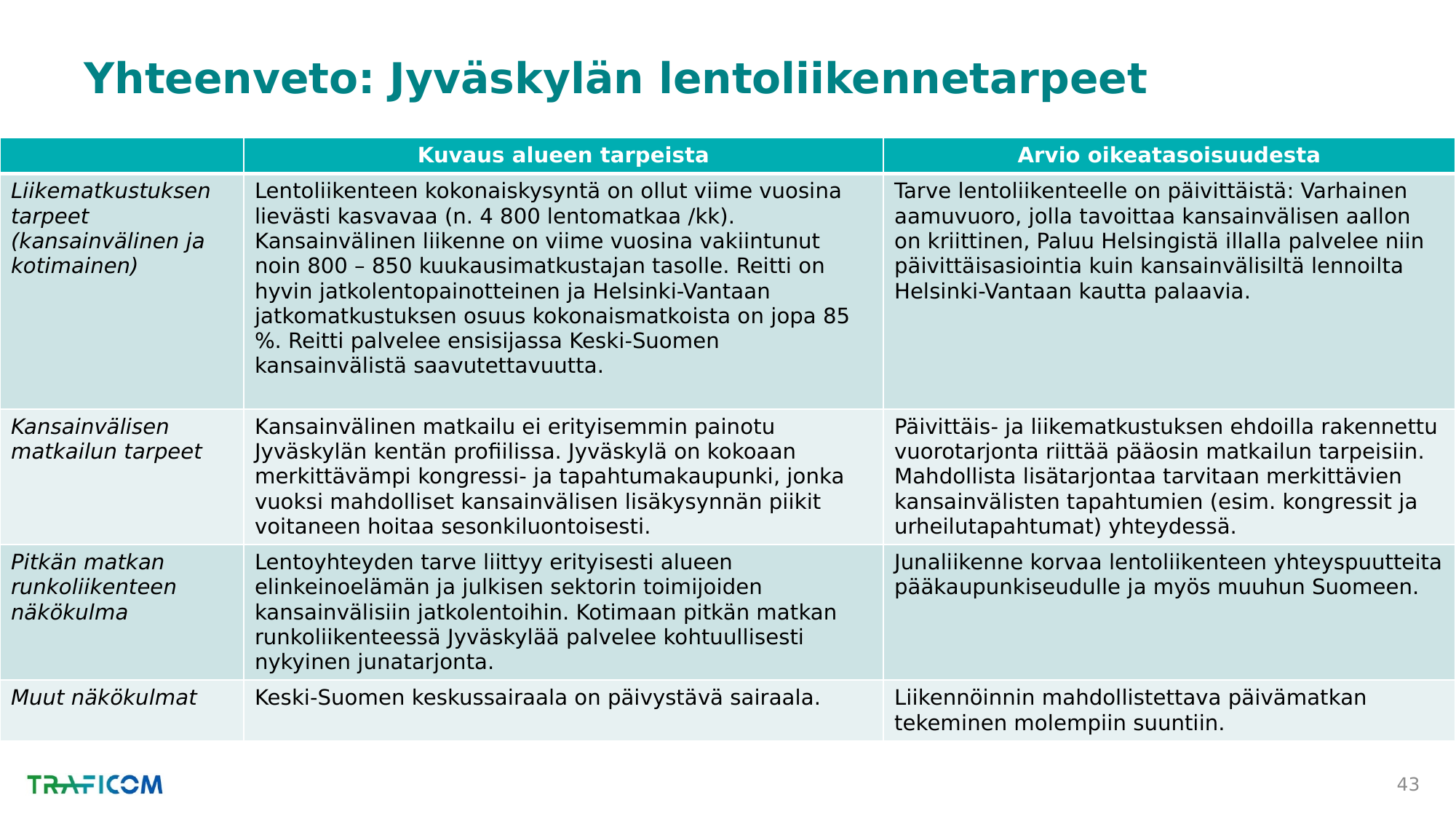

# Yhteenveto: Jyväskylän lentoliikennetarpeet
|  | Kuvaus alueen tarpeista | Arvio oikeatasoisuudesta |
| --- | --- | --- |
| Liikematkustuksen tarpeet (kansainvälinen ja kotimainen) | Lentoliikenteen kokonaiskysyntä on ollut viime vuosina lievästi kasvavaa (n. 4 800 lentomatkaa /kk). Kansainvälinen liikenne on viime vuosina vakiintunut noin 800 – 850 kuukausimatkustajan tasolle. Reitti on hyvin jatkolentopainotteinen ja Helsinki-Vantaan jatkomatkustuksen osuus kokonaismatkoista on jopa 85 %. Reitti palvelee ensisijassa Keski-Suomen kansainvälistä saavutettavuutta. | Tarve lentoliikenteelle on päivittäistä: Varhainen aamuvuoro, jolla tavoittaa kansainvälisen aallon on kriittinen, Paluu Helsingistä illalla palvelee niin päivittäisasiointia kuin kansainvälisiltä lennoilta Helsinki-Vantaan kautta palaavia. |
| Kansainvälisen matkailun tarpeet | Kansainvälinen matkailu ei erityisemmin painotu Jyväskylän kentän profiilissa. Jyväskylä on kokoaan merkittävämpi kongressi- ja tapahtumakaupunki, jonka vuoksi mahdolliset kansainvälisen lisäkysynnän piikit voitaneen hoitaa sesonkiluontoisesti. | Päivittäis- ja liikematkustuksen ehdoilla rakennettu vuorotarjonta riittää pääosin matkailun tarpeisiin. Mahdollista lisätarjontaa tarvitaan merkittävien kansainvälisten tapahtumien (esim. kongressit ja urheilutapahtumat) yhteydessä. |
| Pitkän matkan runkoliikenteen näkökulma | Lentoyhteyden tarve liittyy erityisesti alueen elinkeinoelämän ja julkisen sektorin toimijoiden kansainvälisiin jatkolentoihin. Kotimaan pitkän matkan runkoliikenteessä Jyväskylää palvelee kohtuullisesti nykyinen junatarjonta. | Junaliikenne korvaa lentoliikenteen yhteyspuutteita pääkaupunkiseudulle ja myös muuhun Suomeen. |
| Muut näkökulmat | Keski-Suomen keskussairaala on päivystävä sairaala. | Liikennöinnin mahdollistettava päivämatkan tekeminen molempiin suuntiin. |
43